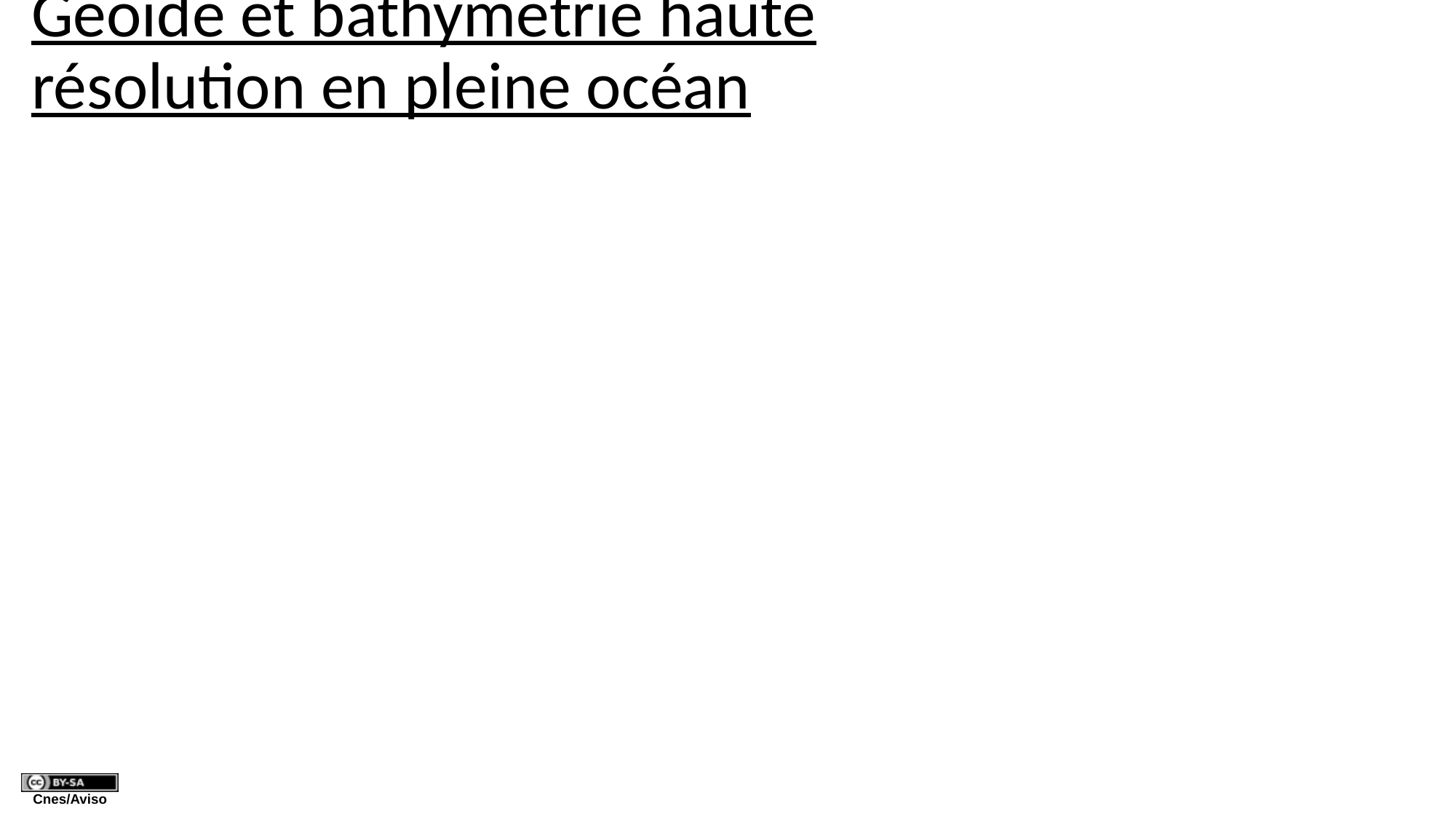

# Géoïde et bathymétrie haute résolution en pleine océan